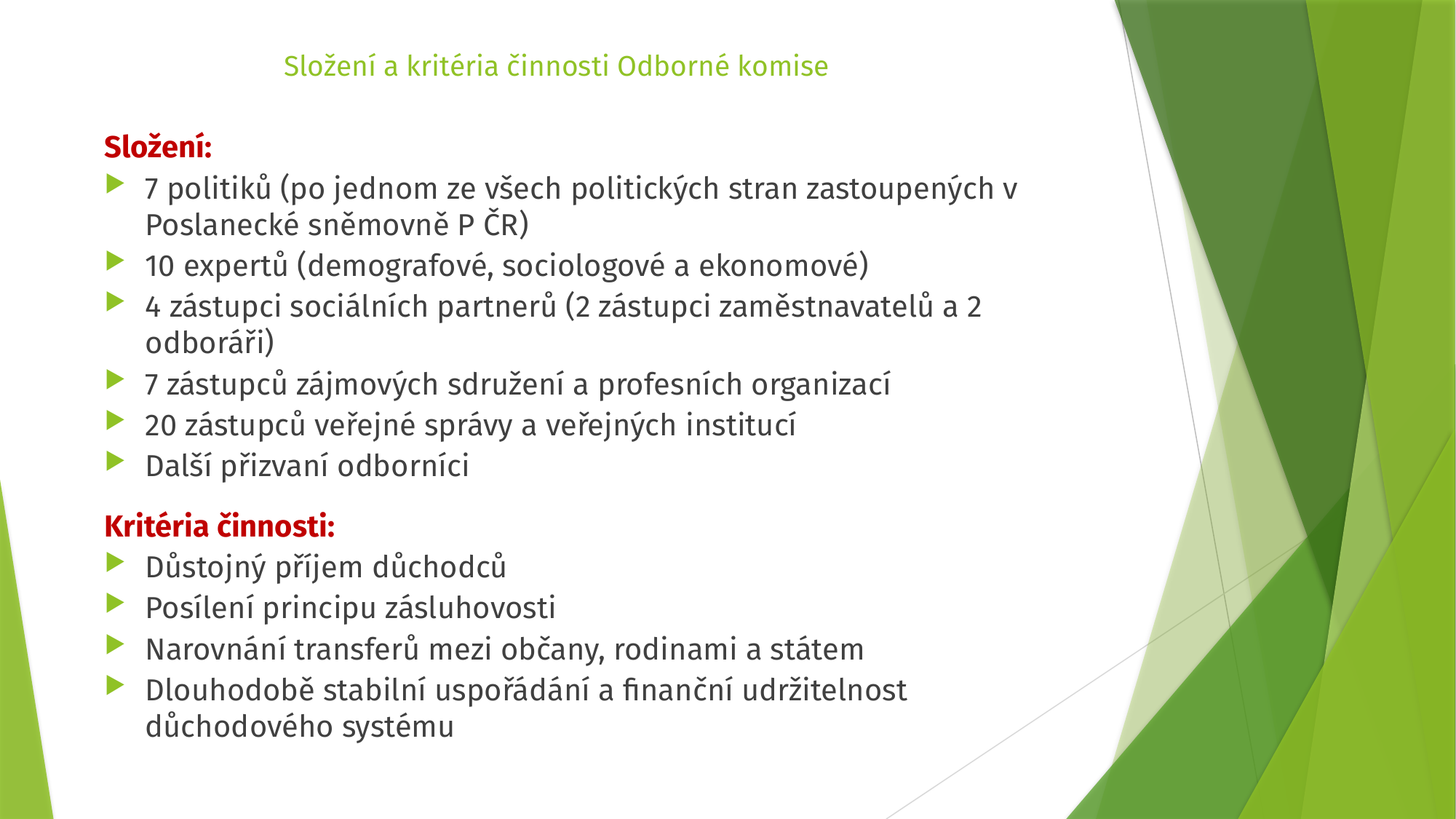

# Složení a kritéria činnosti Odborné komise
Složení:
7 politiků (po jednom ze všech politických stran zastoupených v Poslanecké sněmovně P ČR)
10 expertů (demografové, sociologové a ekonomové)
4 zástupci sociálních partnerů (2 zástupci zaměstnavatelů a 2 odboráři)
7 zástupců zájmových sdružení a profesních organizací
20 zástupců veřejné správy a veřejných institucí
Další přizvaní odborníci

Kritéria činnosti:
Důstojný příjem důchodců
Posílení principu zásluhovosti
Narovnání transferů mezi občany, rodinami a státem
Dlouhodobě stabilní uspořádání a finanční udržitelnost důchodového systému